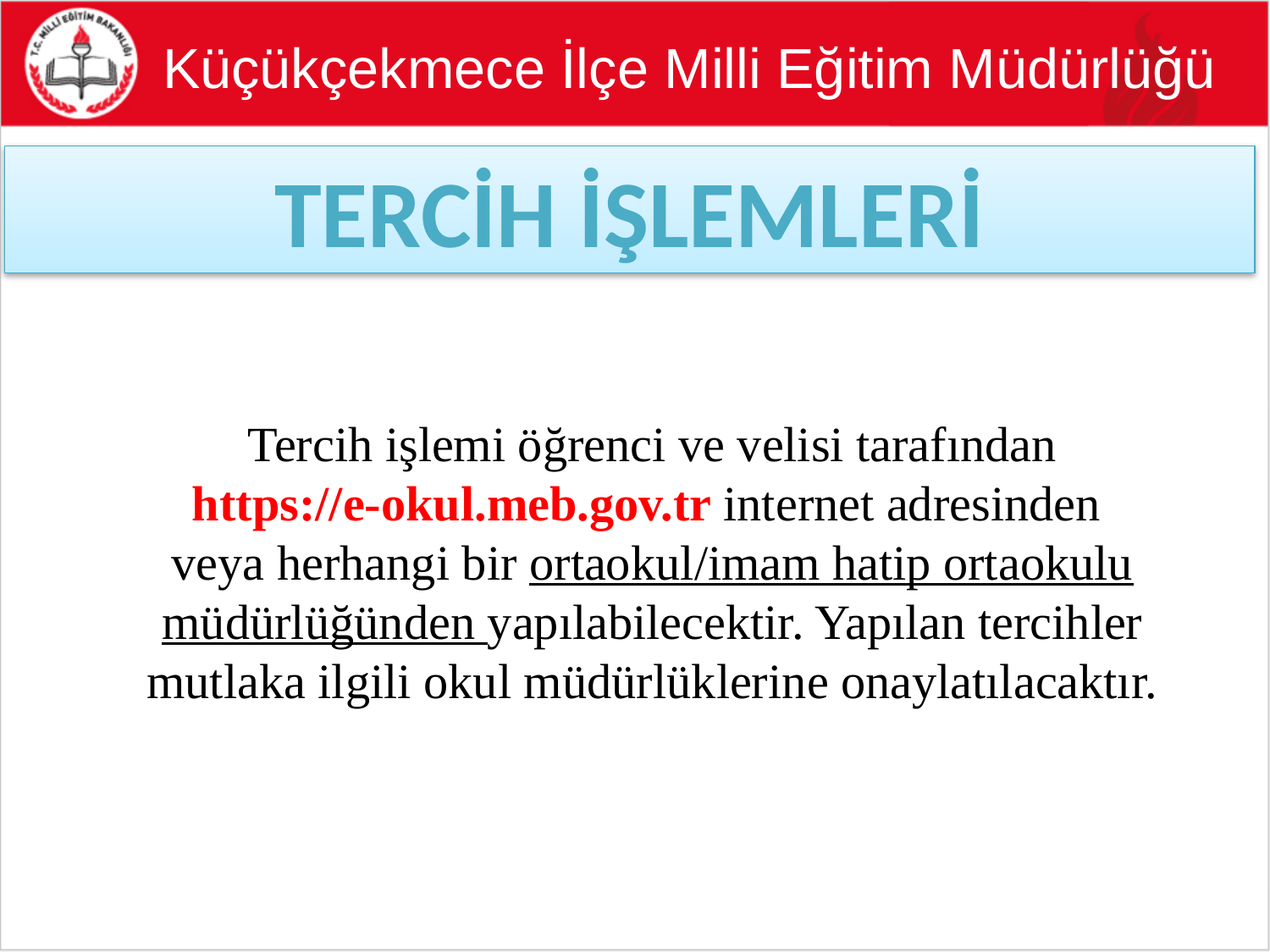

Küçükçekmece İlçe Milli Eğitim Müdürlüğü
TERCİH İŞLEMLERİ
Tercih işlemi öğrenci ve velisi tarafından
https://e-okul.meb.gov.tr internet adresinden
veya herhangi bir ortaokul/imam hatip ortaokulu müdürlüğünden yapılabilecektir. Yapılan tercihler mutlaka ilgili okul müdürlüklerine onaylatılacaktır.